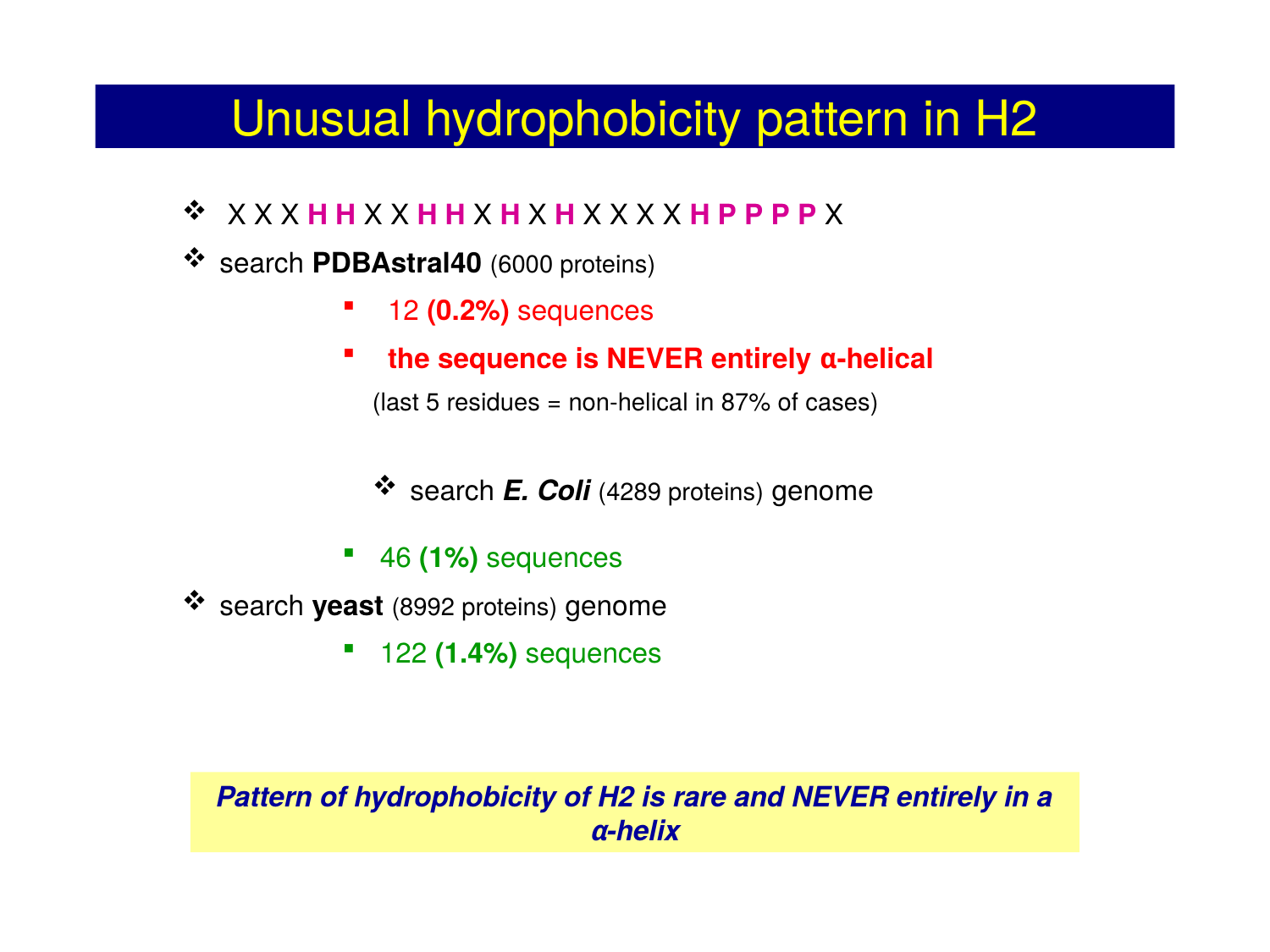

# Unusual hydrophobicity pattern in H2
  X X X H H X X H H X H X H X X X X H P P P P X
 search PDBAstral40 (6000 proteins)
  12 (0.2%) sequences
  the sequence is NEVER entirely α-helical
(last 5 residues = non-helical in 87% of cases)

 search E. Coli (4289 proteins) genome

 46 (1%) sequences
 search yeast (8992 proteins) genome
 122 (1.4%) sequences

Pattern of hydrophobicity of H2 is rare and NEVER entirely in a α-helix